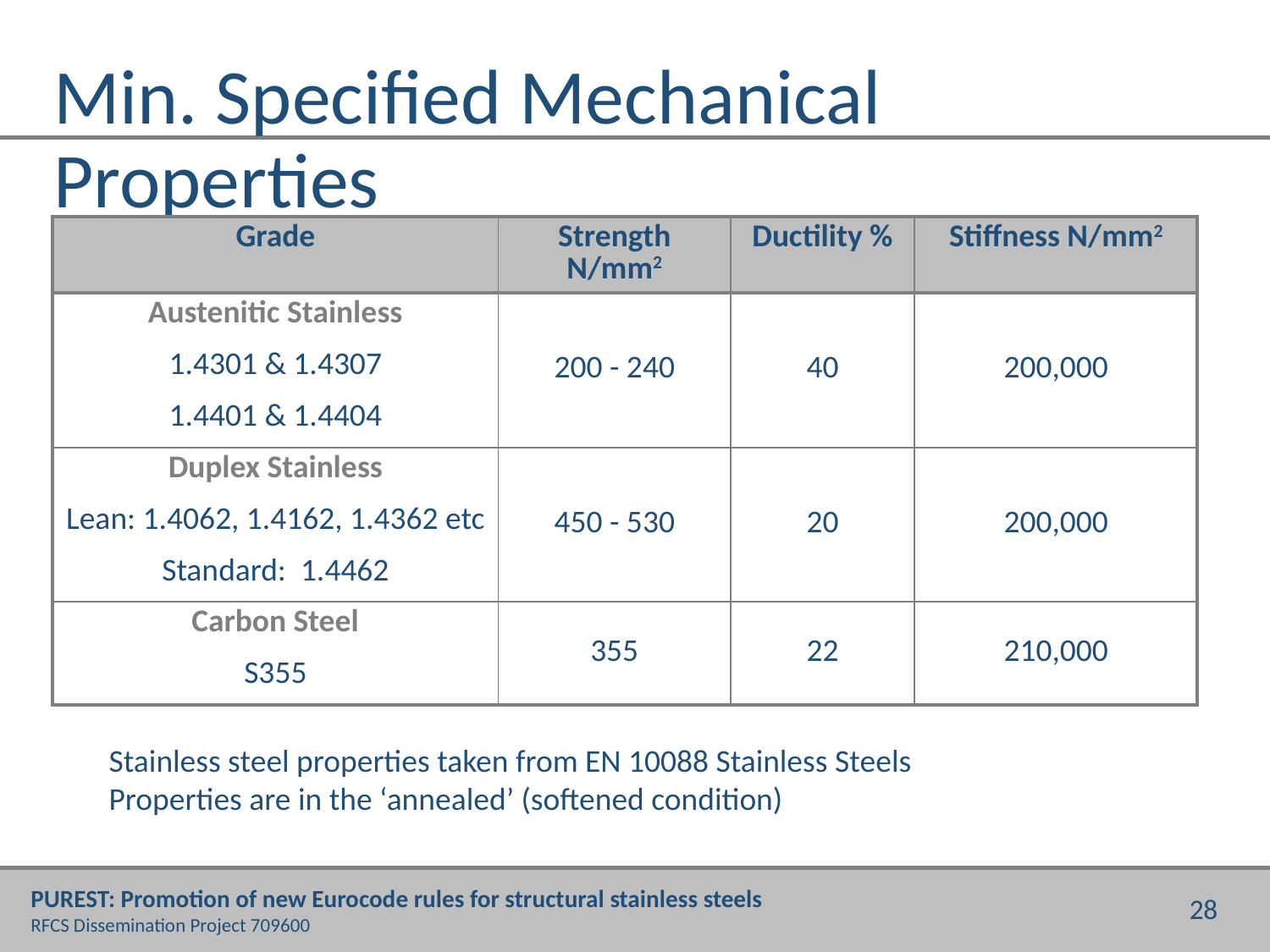

# Min. Specified Mechanical Properties
| Grade | Strength N/mm2 | Ductility % | Stiffness N/mm2 |
| --- | --- | --- | --- |
| Austenitic Stainless | 200 - 240 | 40 | 200,000 |
| 1.4301 & 1.4307 |  |  |  |
| 1.4401 & 1.4404 |  |  |  |
| Duplex Stainless | 450 - 530 | 20 | 200,000 |
| Lean: 1.4062, 1.4162, 1.4362 etc |  |  |  |
| Standard: 1.4462 |  |  |  |
| Carbon Steel | 355 | 22 | 210,000 |
| S355 |  |  |  |
Stainless steel properties taken from EN 10088 Stainless Steels
Properties are in the ‘annealed’ (softened condition)